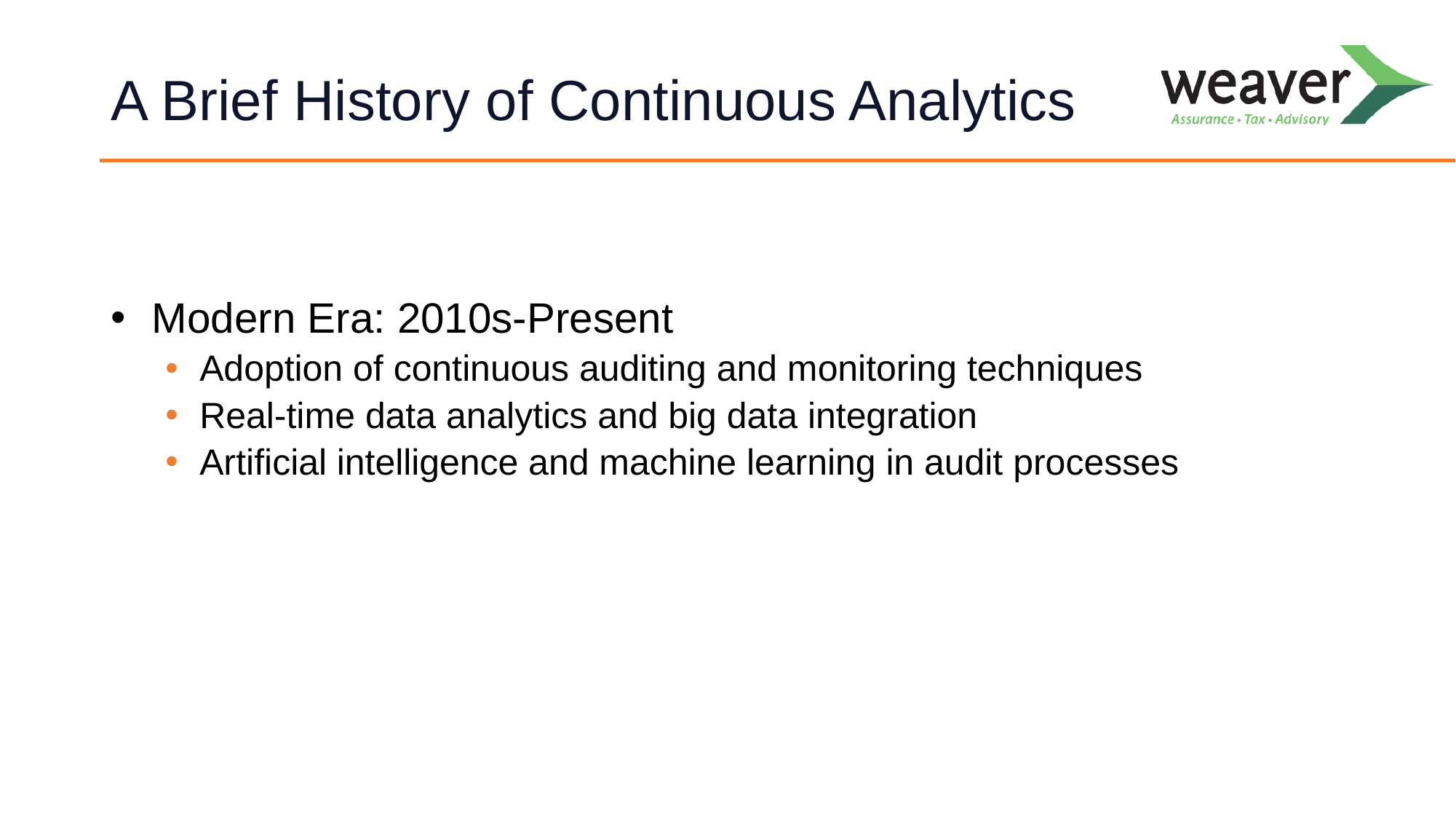

# A Brief History of Continuous Analytics
Modern Era: 2010s-Present
Adoption of continuous auditing and monitoring techniques
Real-time data analytics and big data integration
Artificial intelligence and machine learning in audit processes